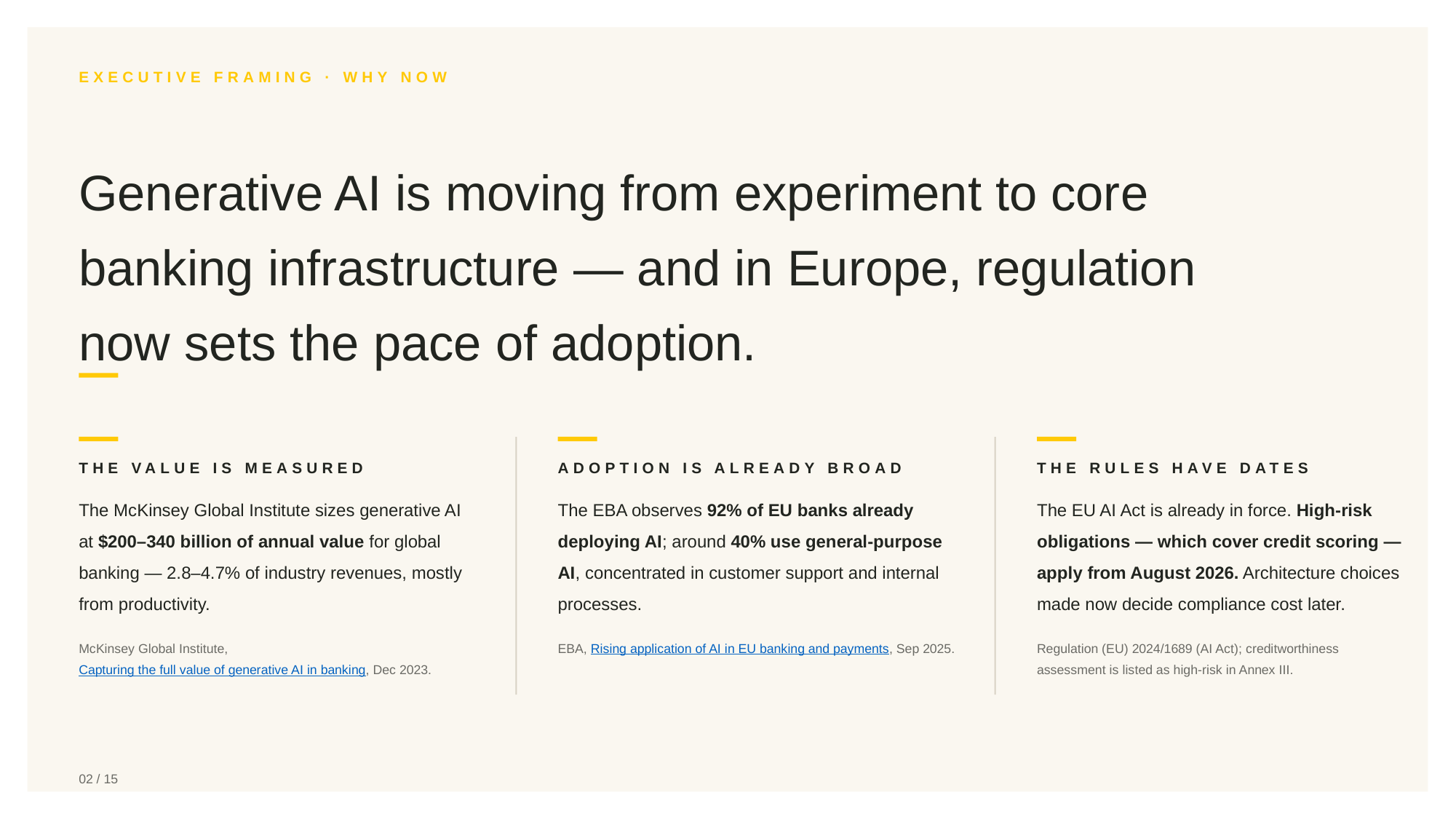

EXECUTIVE FRAMING · WHY NOW
Generative AI is moving from experiment to core banking infrastructure — and in Europe, regulation now sets the pace of adoption.

THE VALUE IS MEASURED
ADOPTION IS ALREADY BROAD
THE RULES HAVE DATES
The McKinsey Global Institute sizes generative AI at $200–340 billion of annual value for global banking — 2.8–4.7% of industry revenues, mostly from productivity.
The EBA observes 92% of EU banks already deploying AI; around 40% use general-purpose AI, concentrated in customer support and internal processes.
The EU AI Act is already in force. High-risk obligations — which cover credit scoring — apply from August 2026. Architecture choices made now decide compliance cost later.
McKinsey Global Institute, Capturing the full value of generative AI in banking, Dec 2023.
EBA, Rising application of AI in EU banking and payments, Sep 2025.
Regulation (EU) 2024/1689 (AI Act); creditworthiness assessment is listed as high-risk in Annex III.
02 / 15